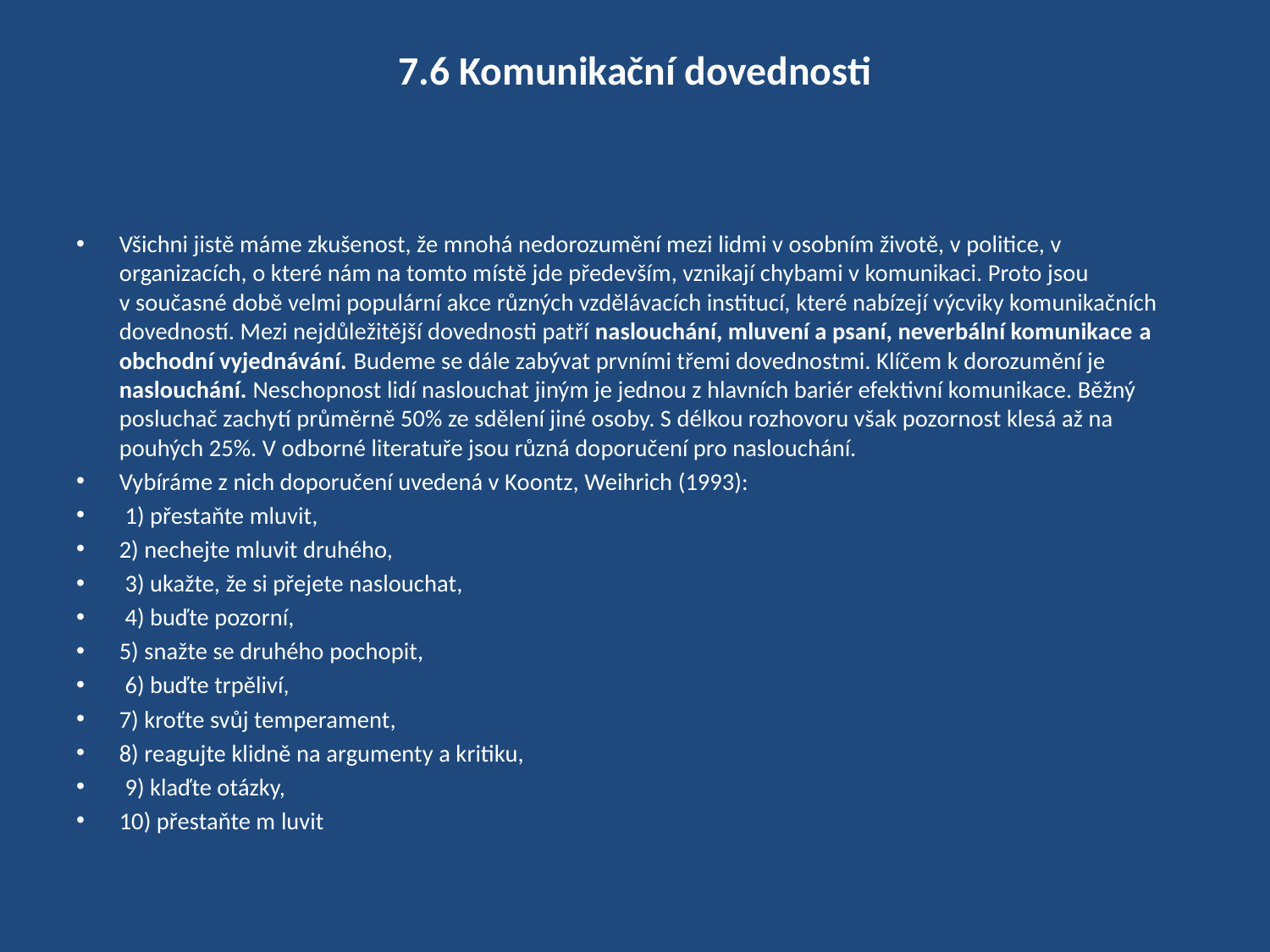

# 7.6 Komunikační dovednosti
Všichni jistě máme zkušenost, že mnohá nedorozumění mezi lidmi v osobním životě, v politice, v organizacích, o které nám na tomto místě jde především, vznikají chybami v komunikaci. Proto jsou v současné době velmi populární akce různých vzdělávacích institucí, které nabízejí výcviky komunikačních dovedností. Mezi nejdůležitější dovednosti patří naslouchání, mluvení a psaní, neverbální komunikace a obchodní vyjednávání. Budeme se dále zabývat prvními třemi dovednostmi. Klíčem k dorozumění je naslouchání. Neschopnost lidí naslouchat jiným je jednou z hlavních bariér efektivní komunikace. Běžný posluchač zachytí průměrně 50% ze sdělení jiné osoby. S délkou rozhovoru však pozornost klesá až na pouhých 25%. V odborné literatuře jsou různá doporučení pro naslouchání.
Vybíráme z nich doporučení uvedená v Koontz, Weihrich (1993):
 1) přestaňte mluvit,
2) nechejte mluvit druhého,
 3) ukažte, že si přejete naslouchat,
 4) buďte pozorní,
5) snažte se druhého pochopit,
 6) buďte trpěliví,
7) kroťte svůj temperament,
8) reagujte klidně na argumenty a kritiku,
 9) klaďte otázky,
10) přestaňte m luvit